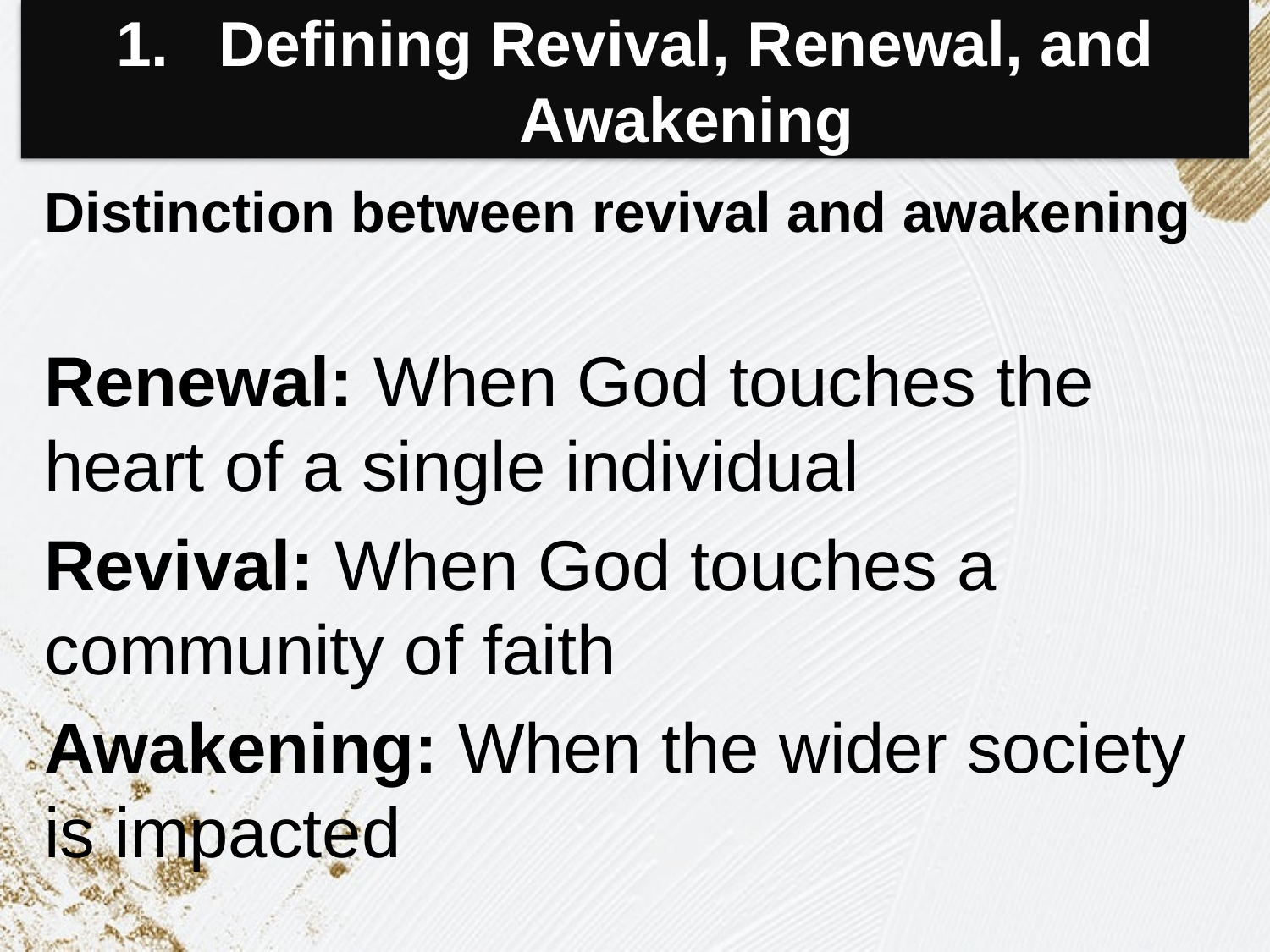

# Defining Revival, Renewal, and Awakening
Distinction between revival and awakening

Renewal: When God touches the heart of a single individual
Revival: When God touches a community of faith
Awakening: When the wider society is impacted